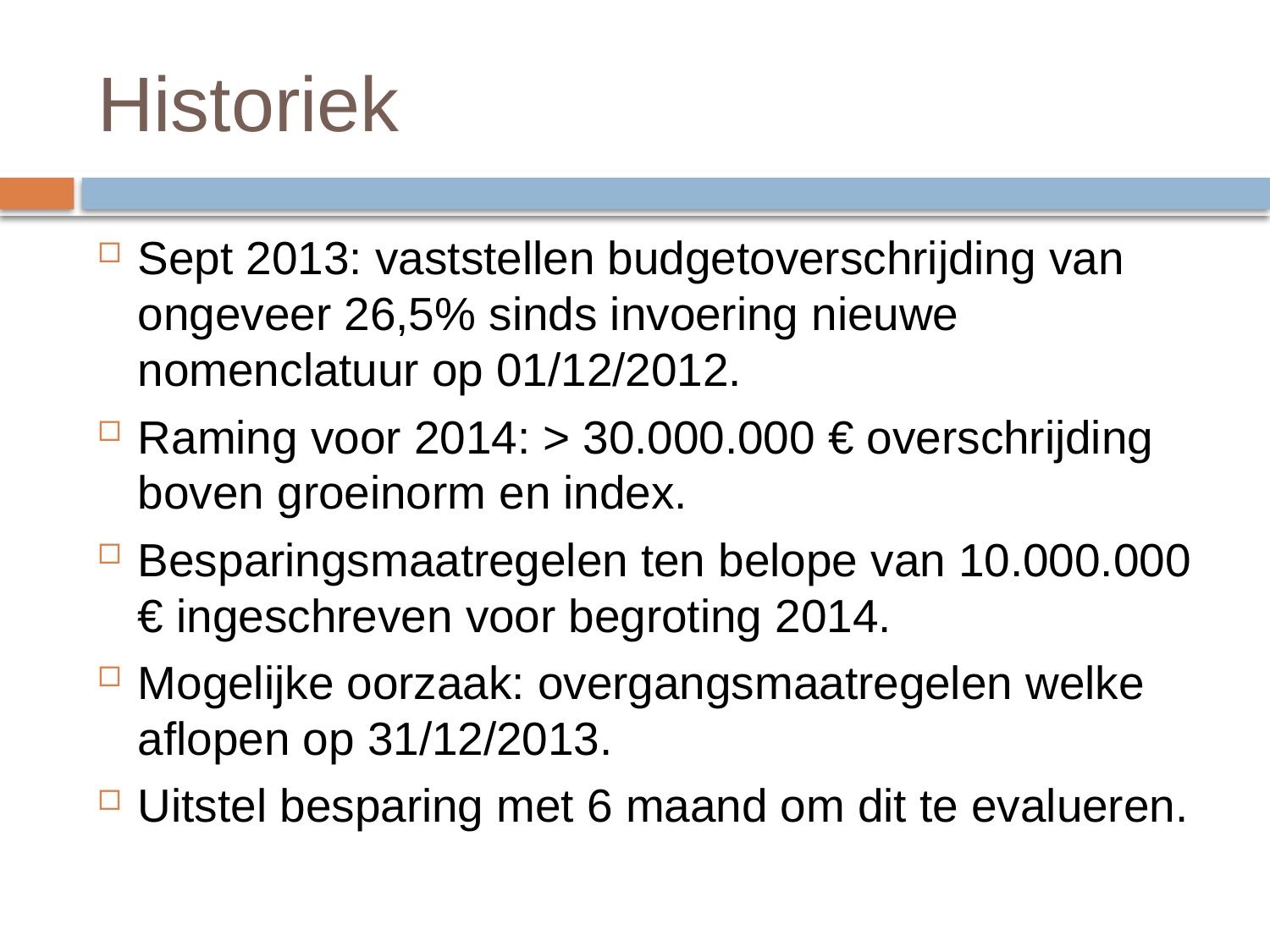

# Historiek
Sept 2013: vaststellen budgetoverschrijding van ongeveer 26,5% sinds invoering nieuwe nomenclatuur op 01/12/2012.
Raming voor 2014: > 30.000.000 € overschrijding boven groeinorm en index.
Besparingsmaatregelen ten belope van 10.000.000 € ingeschreven voor begroting 2014.
Mogelijke oorzaak: overgangsmaatregelen welke aflopen op 31/12/2013.
Uitstel besparing met 6 maand om dit te evalueren.